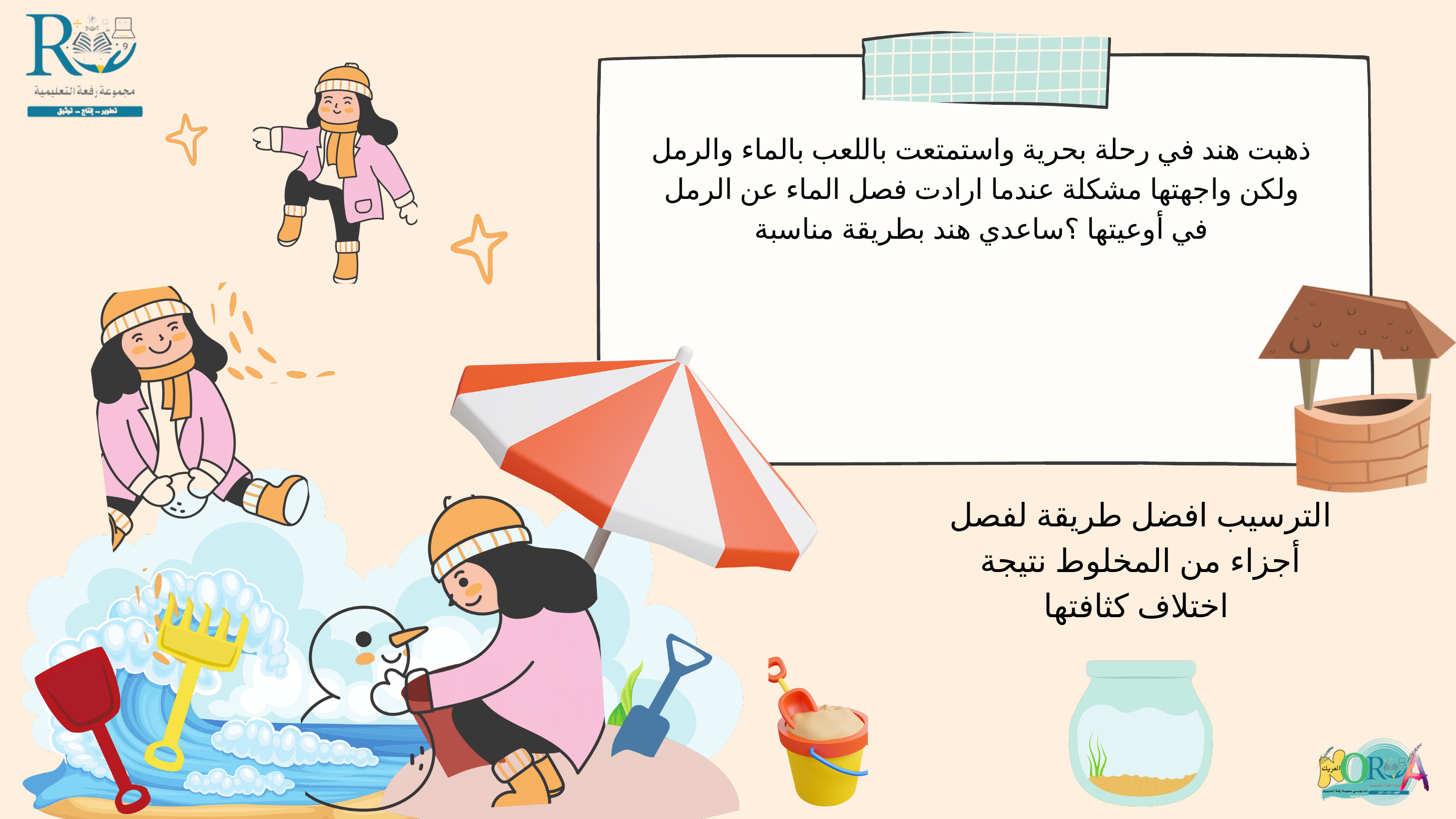

ذهبت هند في رحلة بحرية واستمتعت باللعب بالماء والرمل
ولكن واجهتها مشكلة عندما ارادت فصل الماء عن الرمل
في أوعيتها ؟ساعدي هند بطريقة مناسبة

الترسيب افضل طريقة لفصل أجزاء من المخلوط نتيجة اختلاف كثافتها